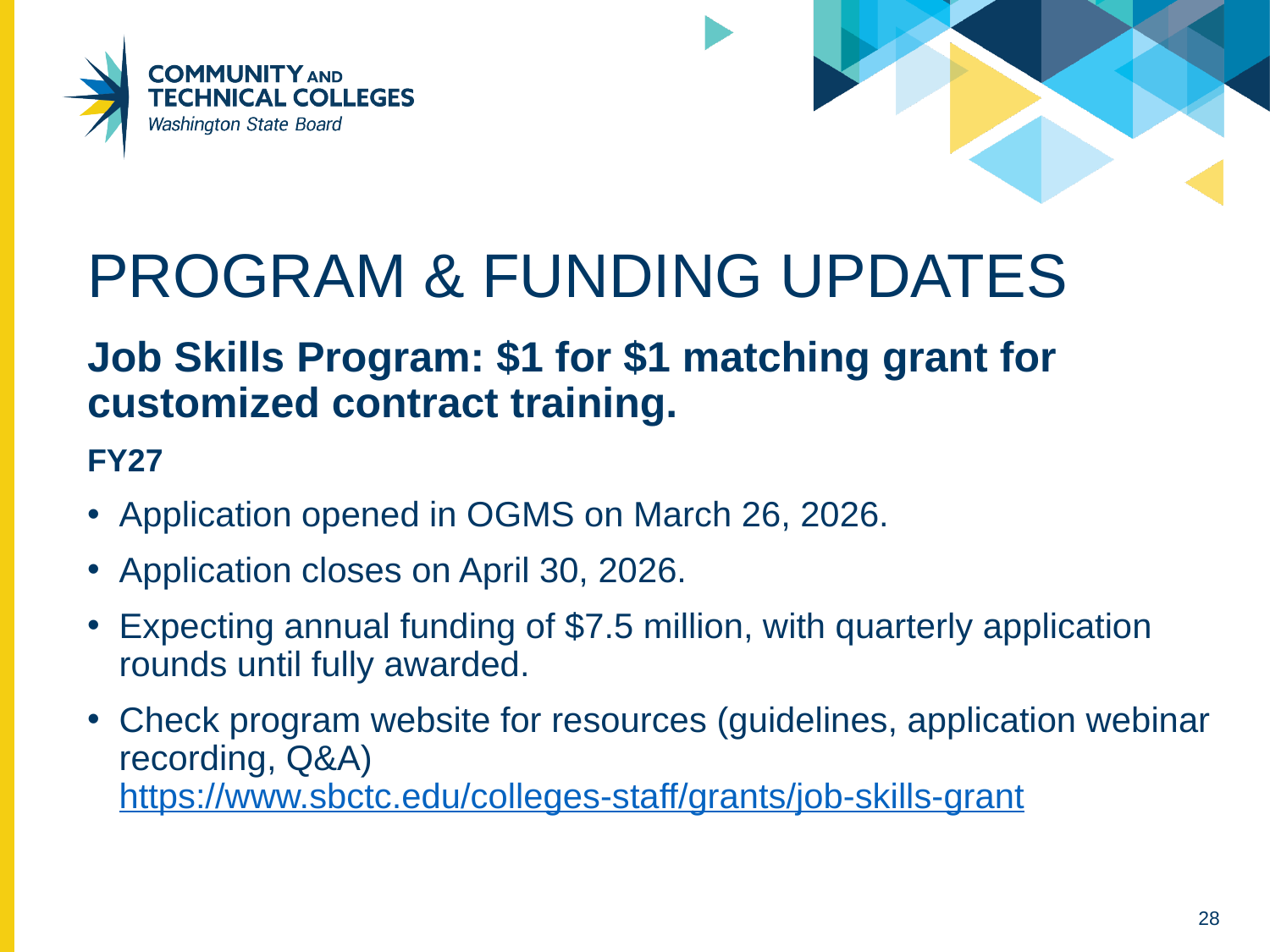

# Program & funding Updates
Job Skills Program: $1 for $1 matching grant for customized contract training.
FY27
Application opened in OGMS on March 26, 2026.
Application closes on April 30, 2026.
Expecting annual funding of $7.5 million, with quarterly application rounds until fully awarded.
Check program website for resources (guidelines, application webinar recording, Q&A) https://www.sbctc.edu/colleges-staff/grants/job-skills-grant

28